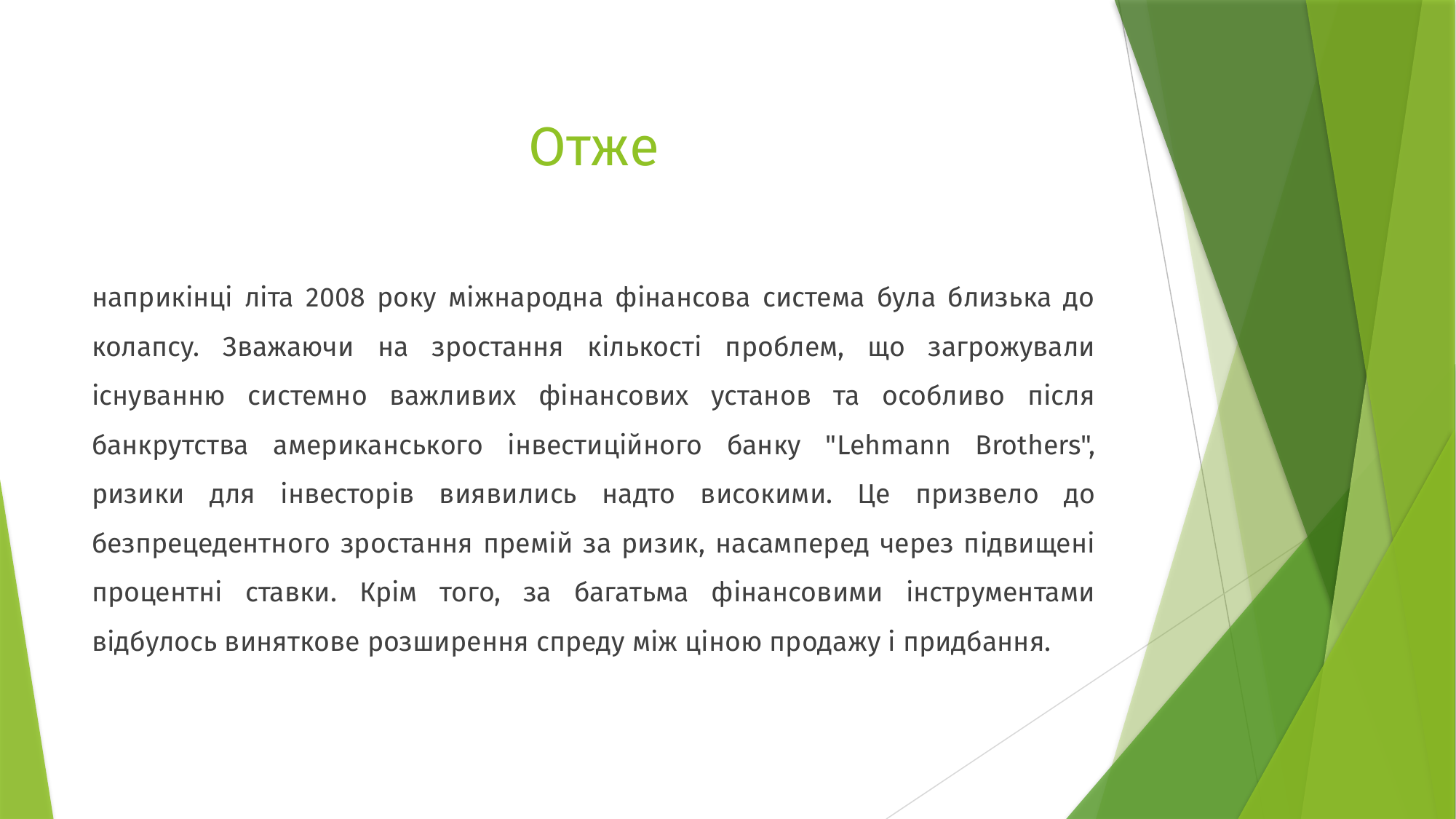

# Отже
наприкінці літа 2008 року міжнародна фінансова система була близька до колапсу. Зважаючи на зростання кількості проблем, що загрожували існуванню системно важливих фінансових установ та особливо після банкрутства американського інвестиційного банку "Lehmann Brothers", ризики для інвесторів виявились надто високими. Це призвело до безпрецедентного зростання премій за ризик, насамперед через підвищені процентні ставки. Крім того, за багатьма фінансовими інструментами відбулось виняткове розширення спреду між ціною продажу і придбання.